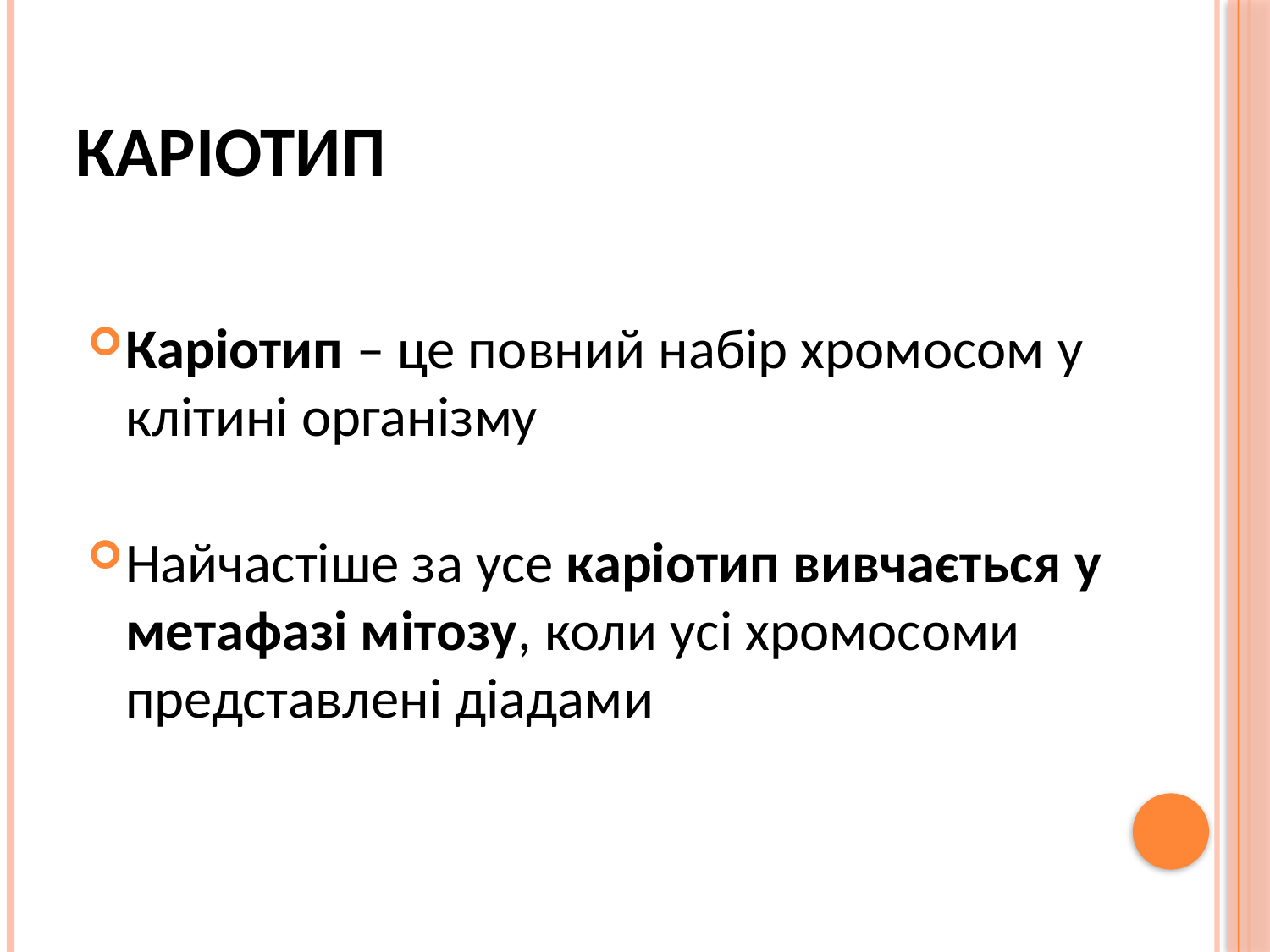

# Каріотип
Каріотип – це повний набір хромосом у клітині організму
Найчастіше за усе каріотип вивчається у метафазі мітозу, коли усі хромосоми представлені діадами